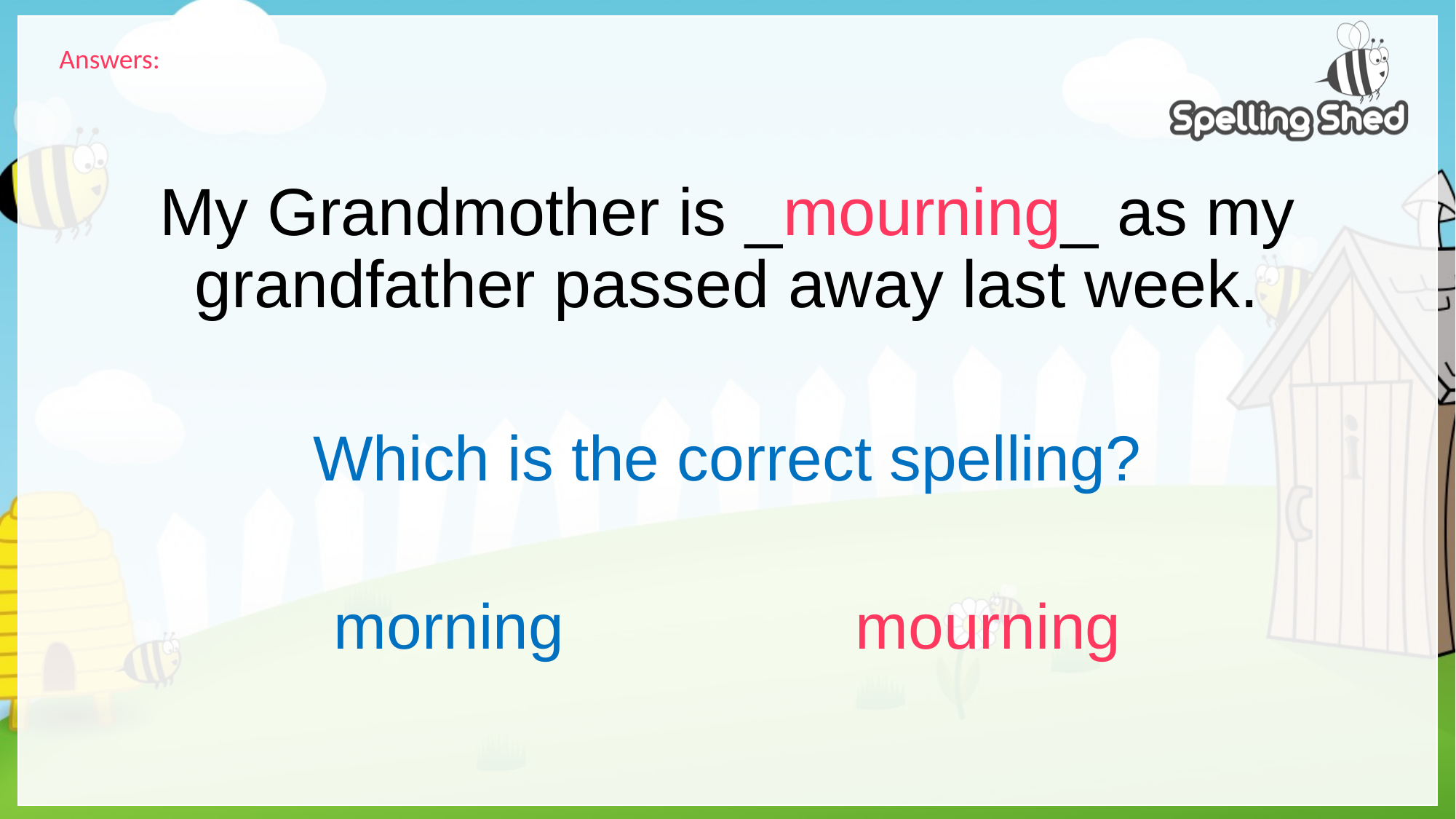

Answers:
# My Grandmother is _mourning_ as my grandfather passed away last week.
Which is the correct spelling?

morning	           mourning